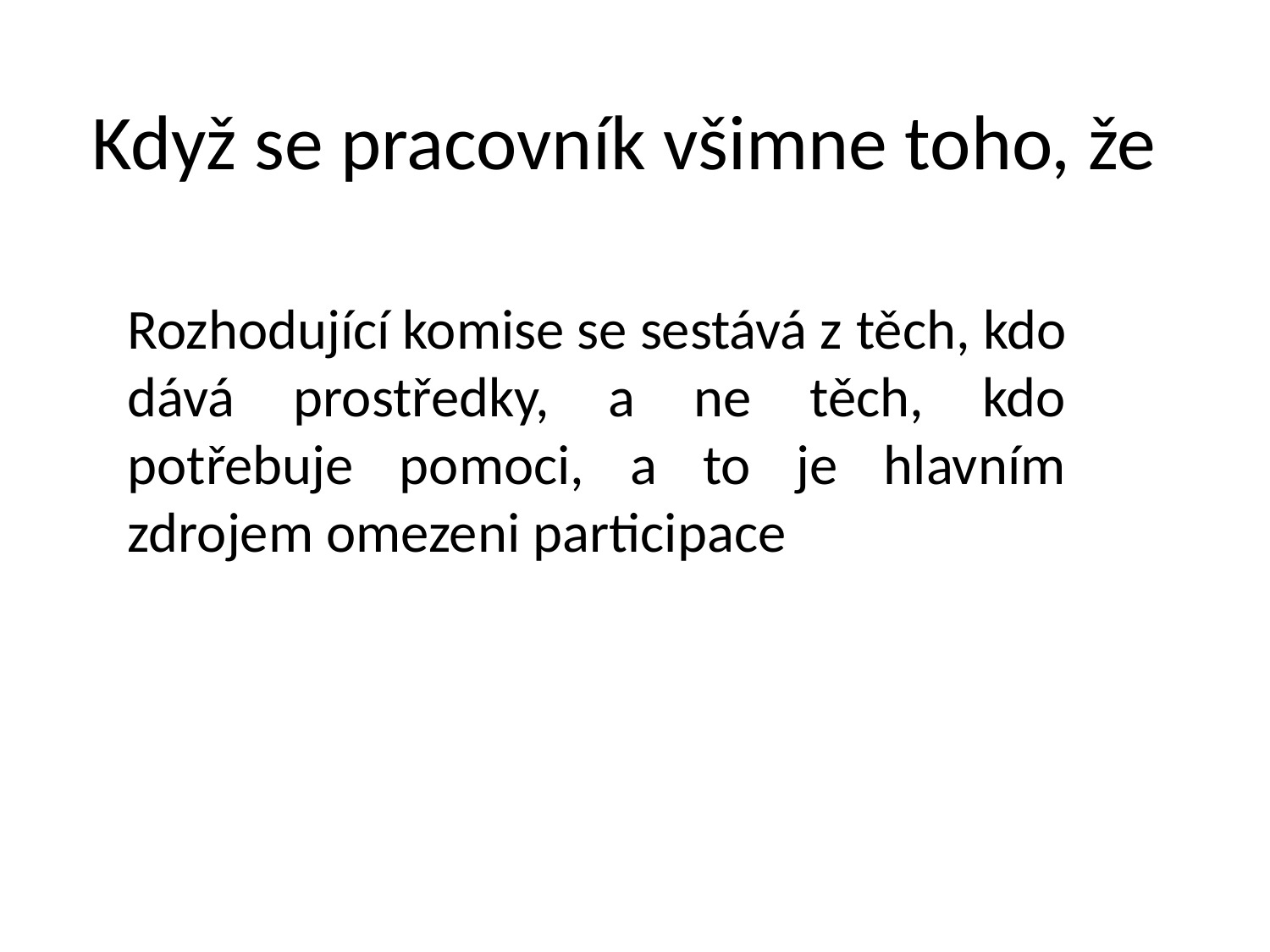

# Když se pracovník všimne toho, že
Rozhodující komise se sestává z těch, kdo dává prostředky, a ne těch, kdo potřebuje pomoci, a to je hlavním zdrojem omezeni participace